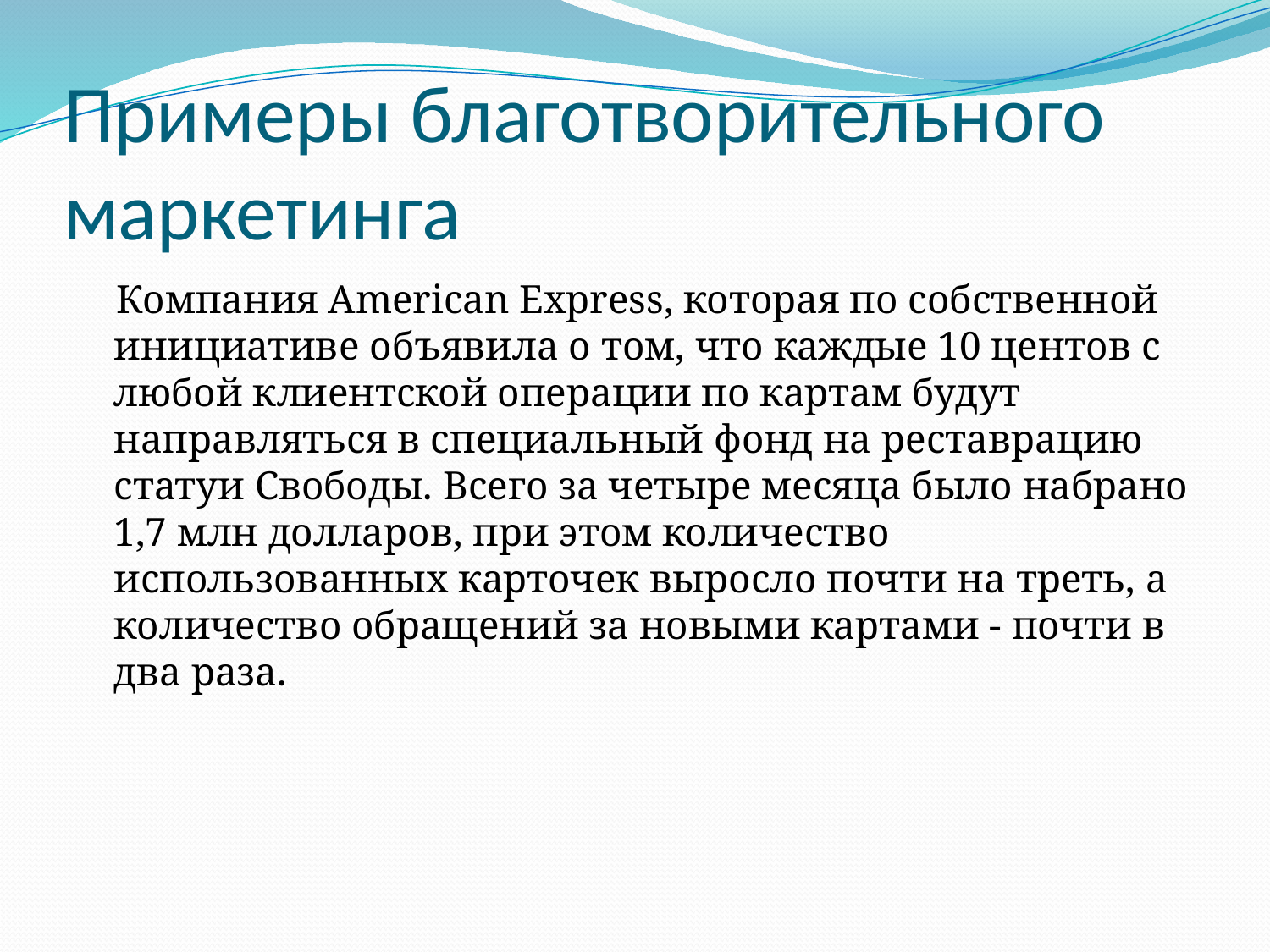

# Примеры благотворительного маркетинга
    Компания American Express, которая по собственной инициативе объявила о том, что каждые 10 центов с любой клиентской операции по картам будут направляться в специальный фонд на реставрацию статуи Свободы. Всего за четыре месяца было набрано 1,7 млн долларов, при этом количество использованных карточек выросло почти на треть, а количество обращений за новыми картами - почти в два раза.